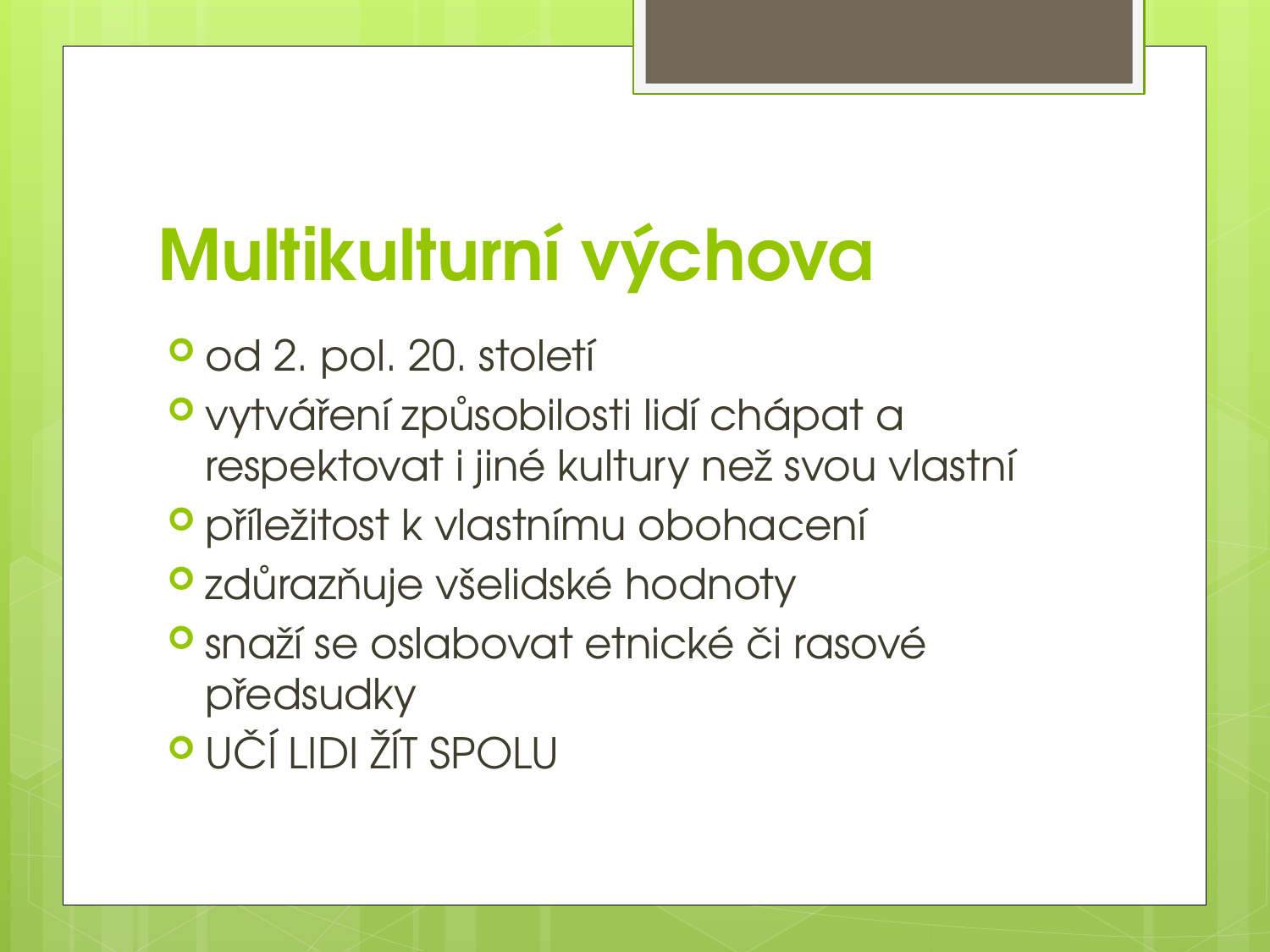

# Multikulturní výchova
od 2. pol. 20. století
vytváření způsobilosti lidí chápat a respektovat i jiné kultury než svou vlastní
příležitost k vlastnímu obohacení
zdůrazňuje všelidské hodnoty
snaží se oslabovat etnické či rasové předsudky
UČÍ LIDI ŽÍT SPOLU